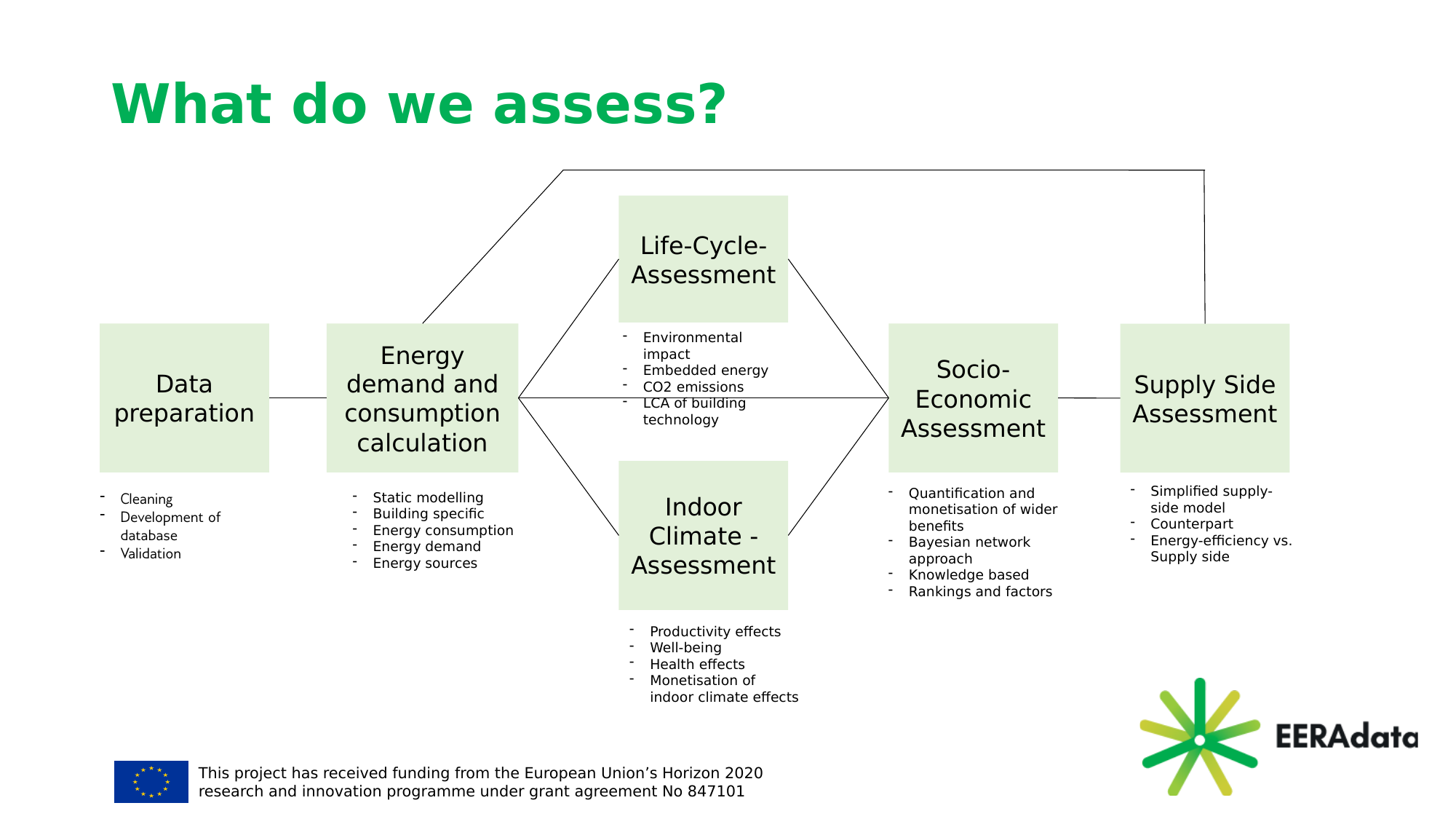

# What do we assess?
Life-Cycle-Assessment
Data preparation
Energy demand and consumption calculation
Socio-Economic Assessment
Environmental impact
Embedded energy
CO2 emissions
LCA of building technology

Supply Side Assessment
Indoor Climate -Assessment
Simplified supply-side model
Counterpart
Energy-efficiency vs. Supply side
Quantification and monetisation of wider benefits
Bayesian network approach
Knowledge based
Rankings and factors
Cleaning
Development of database
Validation
Static modelling
Building specific
Energy consumption
Energy demand
Energy sources
Productivity effects
Well-being
Health effects
Monetisation of indoor climate effects